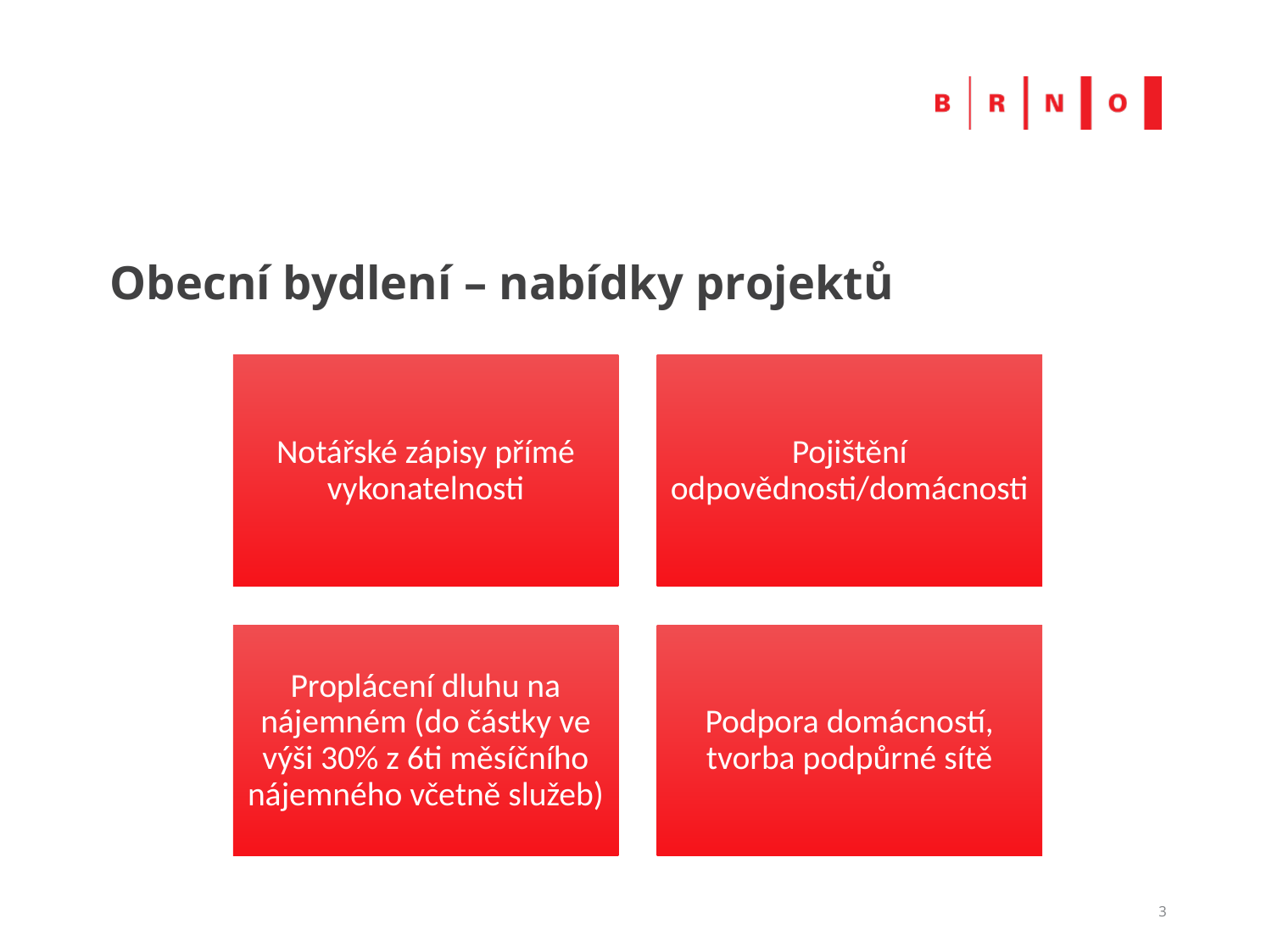

# Obecní bydlení – nabídky projektů
Notářské zápisy přímé vykonatelnosti
Pojištění odpovědnosti/domácnosti
Proplácení dluhu na nájemném (do částky ve výši 30% z 6ti měsíčního nájemného včetně služeb)
Podpora domácností, tvorba podpůrné sítě
3